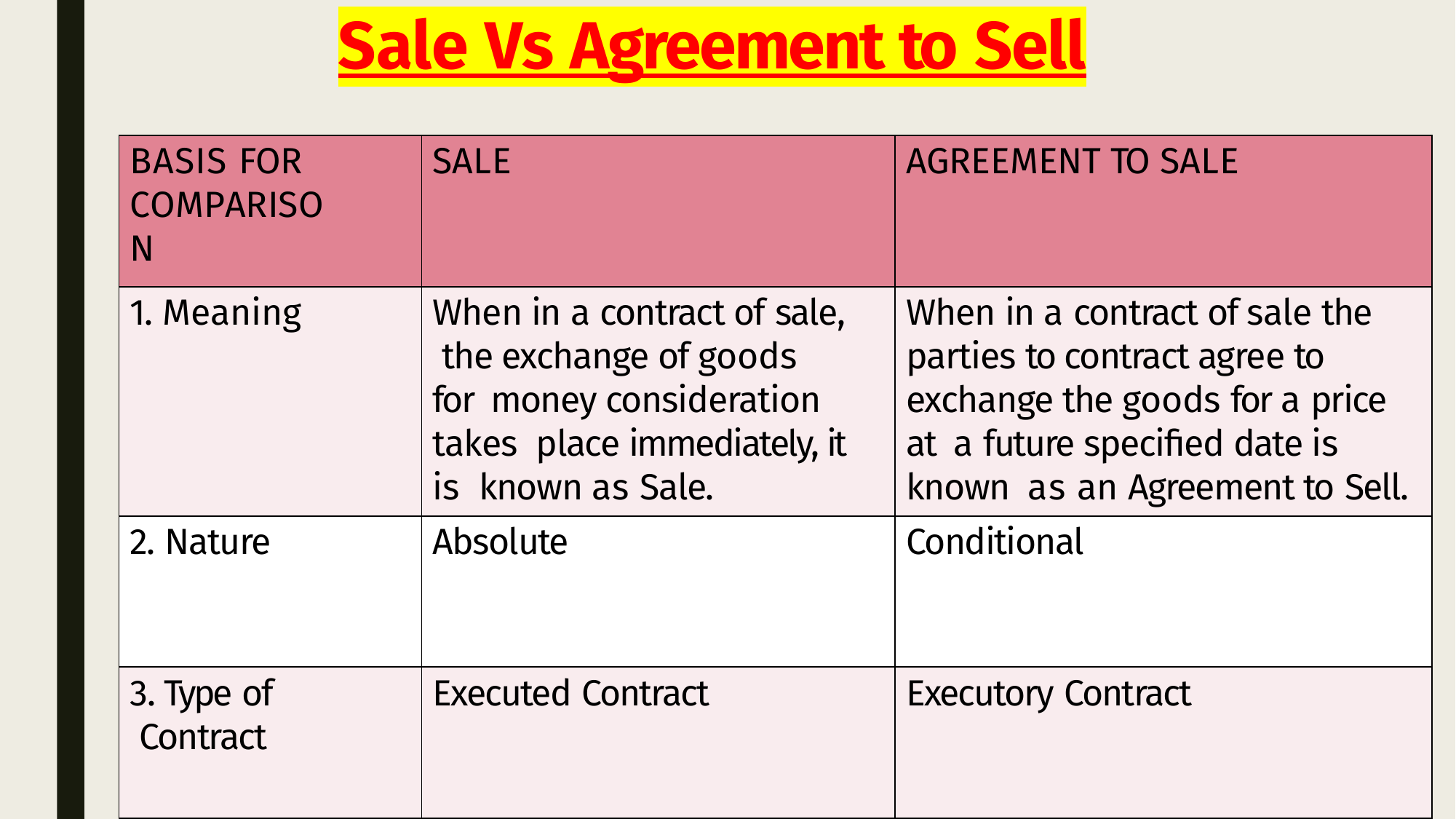

# Sale Vs Agreement to Sell
| BASIS FOR COMPARISON | SALE | AGREEMENT TO SALE |
| --- | --- | --- |
| 1. Meaning | When in a contract of sale, the exchange of goods for money consideration takes place immediately, it is known as Sale. | When in a contract of sale the parties to contract agree to exchange the goods for a price at a future specified date is known as an Agreement to Sell. |
| 2. Nature | Absolute | Conditional |
| 3. Type of Contract | Executed Contract | Executory Contract |